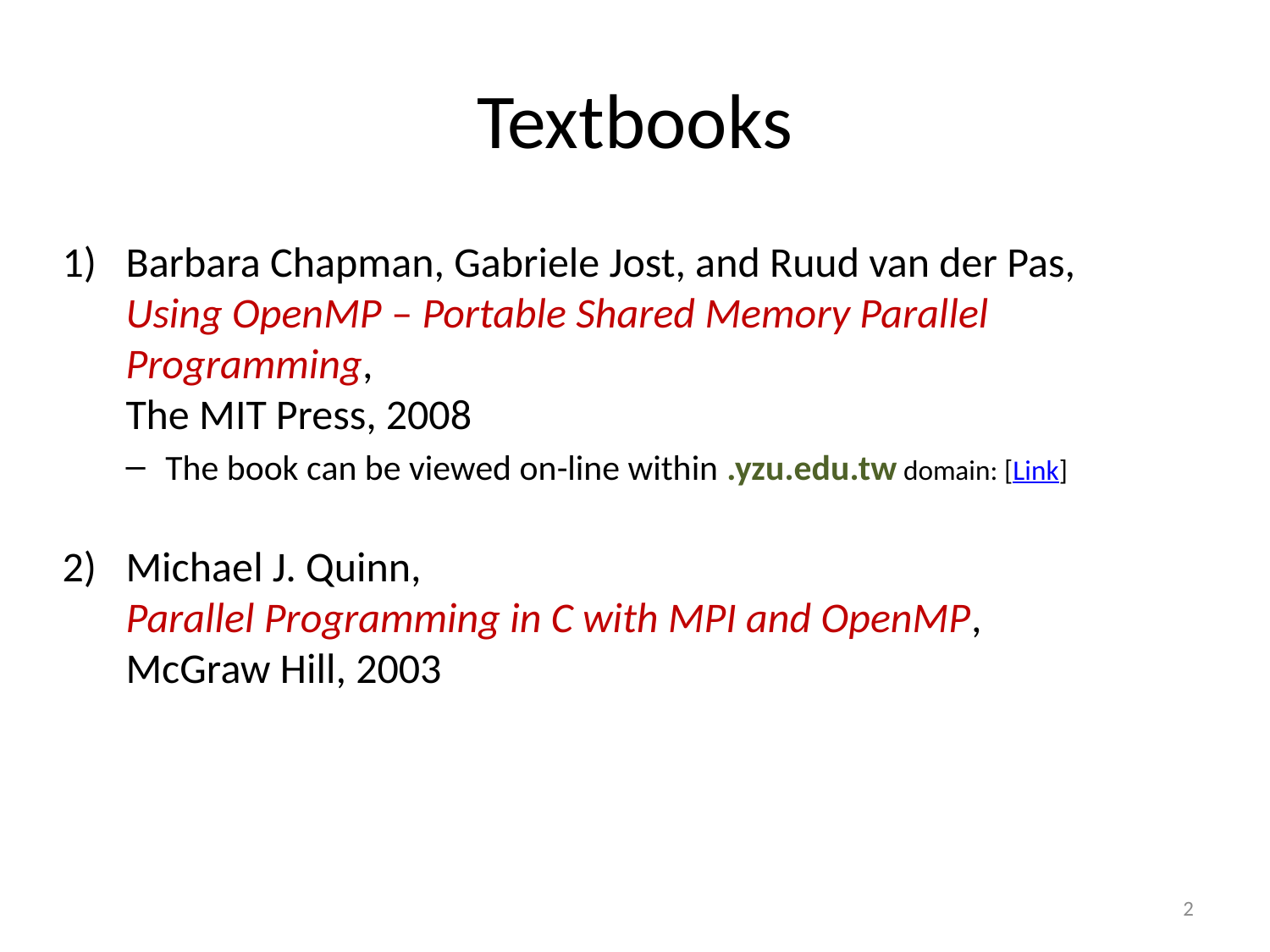

# Textbooks
Barbara Chapman, Gabriele Jost, and Ruud van der Pas,
	Using OpenMP – Portable Shared Memory Parallel Programming,
	The MIT Press, 2008
The book can be viewed on-line within .yzu.edu.tw domain: [Link]
Michael J. Quinn,
	Parallel Programming in C with MPI and OpenMP,
	McGraw Hill, 2003

2